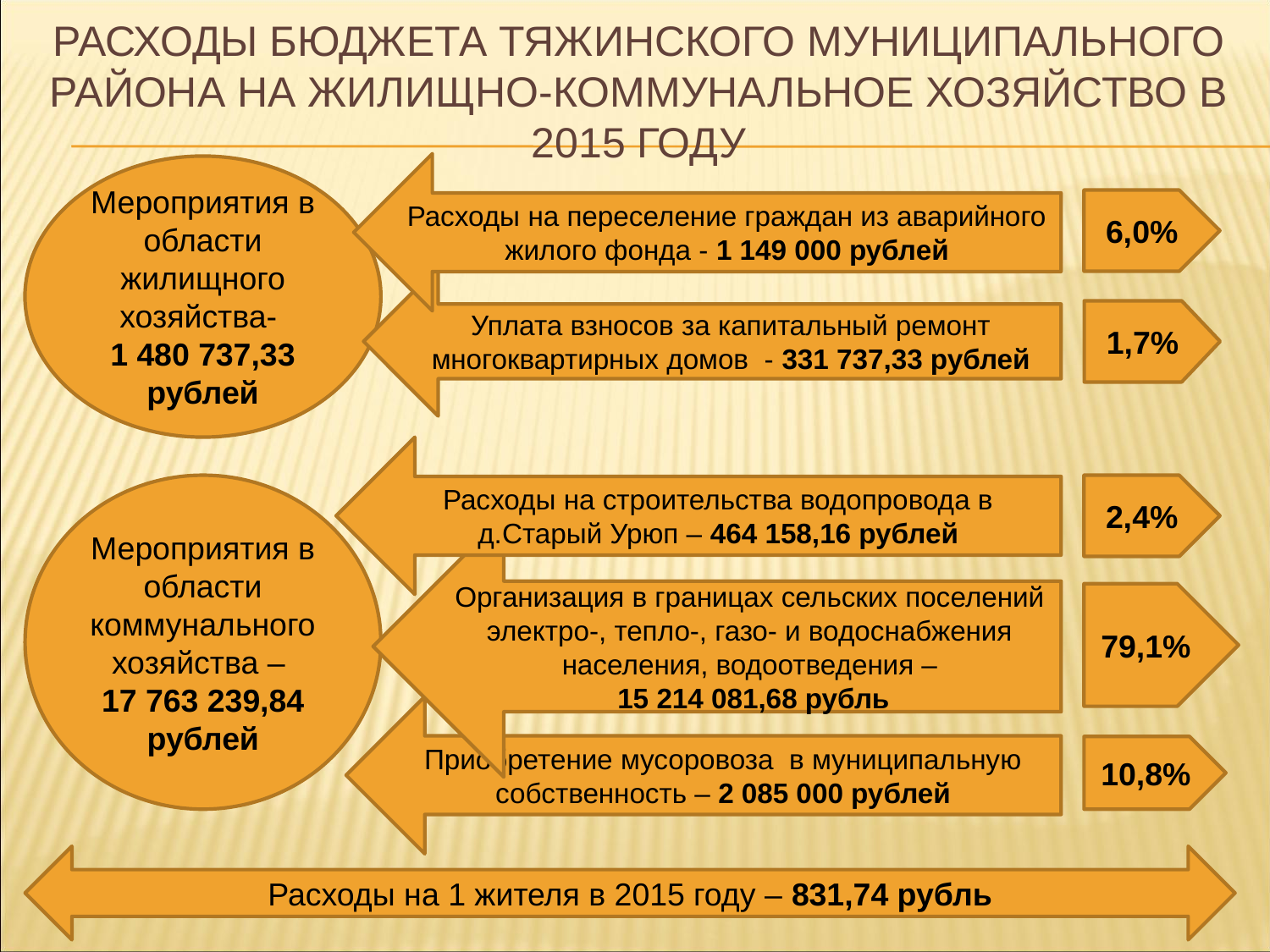

# Расходы бюджета тяжинского муниципального района на жилищно-коммунальное хозяйство в 2015 году
Расходы на переселение граждан из аварийного жилого фонда - 1 149 000 рублей
Мероприятия в области жилищного хозяйства-
1 480 737,33 рублей
6,0%
Уплата взносов за капитальный ремонт многоквартирных домов  - 331 737,33 рублей
1,7%
Расходы на строительства водопровода в д.Старый Урюп – 464 158,16 рублей
Мероприятия в области коммунального хозяйства –
17 763 239,84 рублей
2,4%
Организация в границах сельских поселений электро-, тепло-, газо- и водоснабжения населения, водоотведения –
 15 214 081,68 рубль
79,1%
Приобретение мусоровоза  в муниципальную собственность – 2 085 000 рублей
10,8%
Расходы на 1 жителя в 2015 году – 831,74 рубль